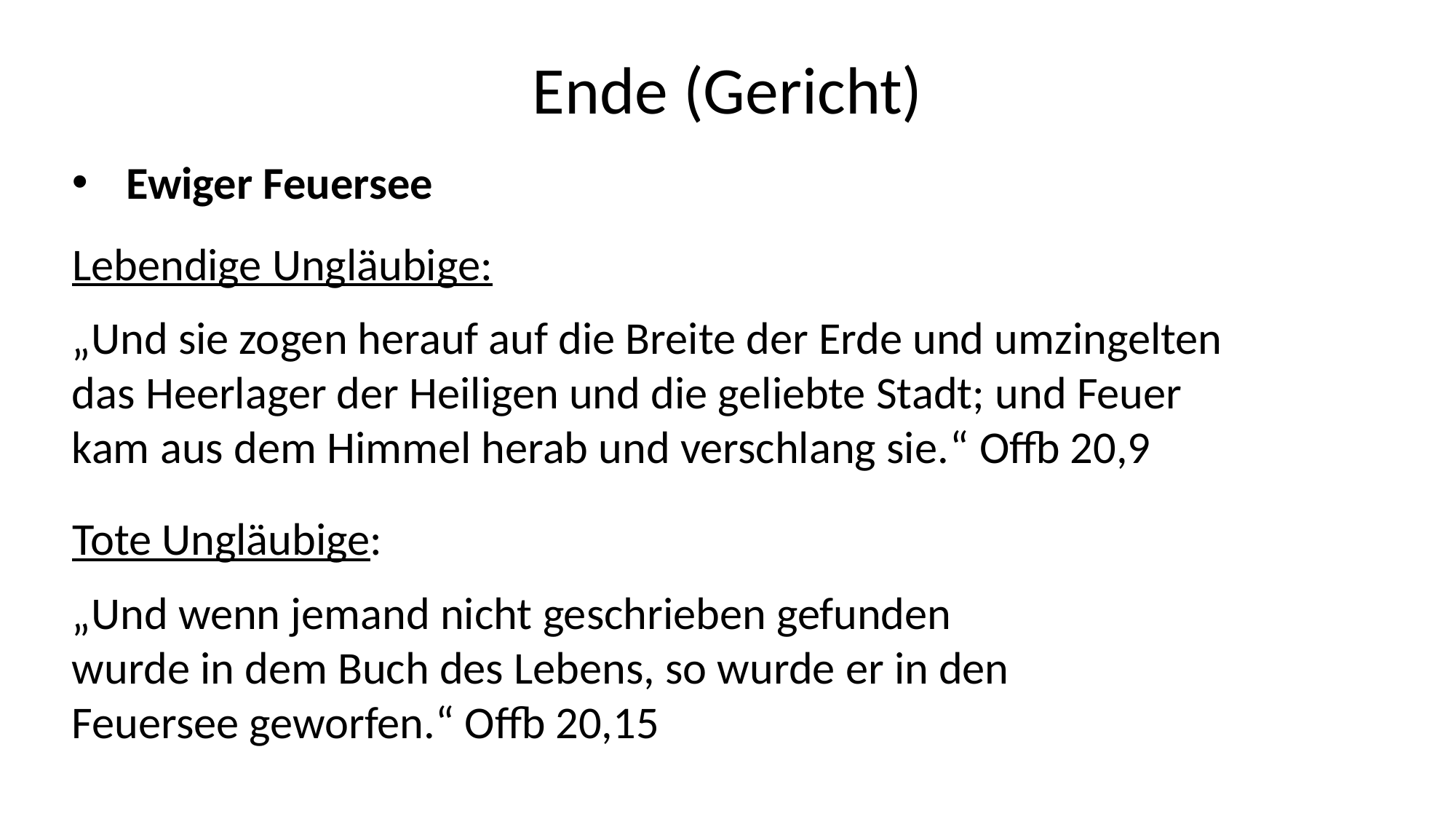

# Ende (Gericht)
Ewiger Feuersee
Lebendige Ungläubige:
„Und sie zogen herauf auf die Breite der Erde und umzingelten das Heerlager der Heiligen und die geliebte Stadt; und Feuer kam aus dem Himmel herab und verschlang sie.“ Offb 20,9
Tote Ungläubige:
„Und wenn jemand nicht geschrieben gefunden wurde in dem Buch des Lebens, so wurde er in den Feuersee geworfen.“ Offb 20,15